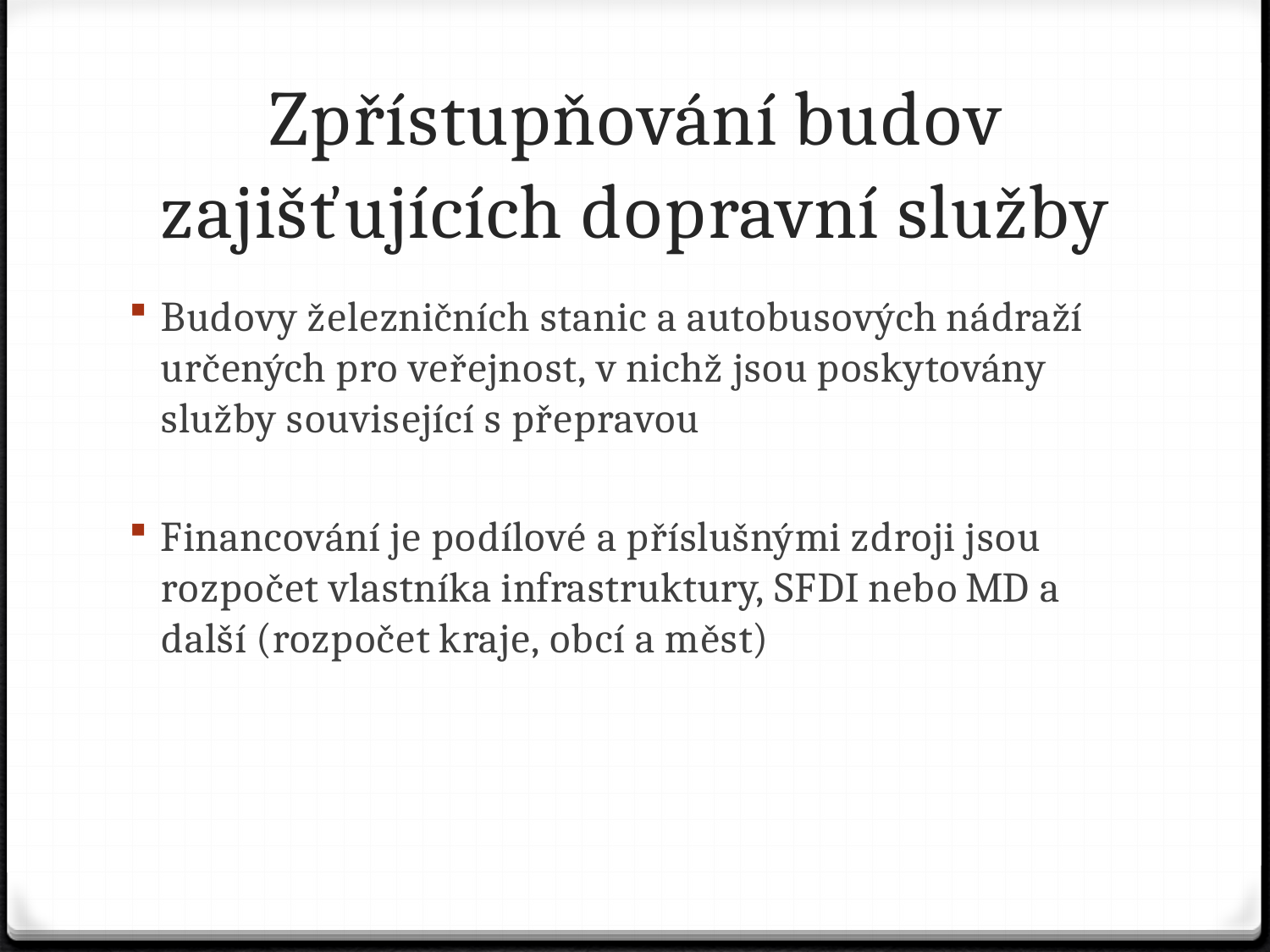

# Zpřístupňování budov zajišťujících dopravní služby
Budovy železničních stanic a autobusových nádraží určených pro veřejnost, v nichž jsou poskytovány služby související s přepravou

Financování je podílové a příslušnými zdroji jsou rozpočet vlastníka infrastruktury, SFDI nebo MD a další (rozpočet kraje, obcí a měst)